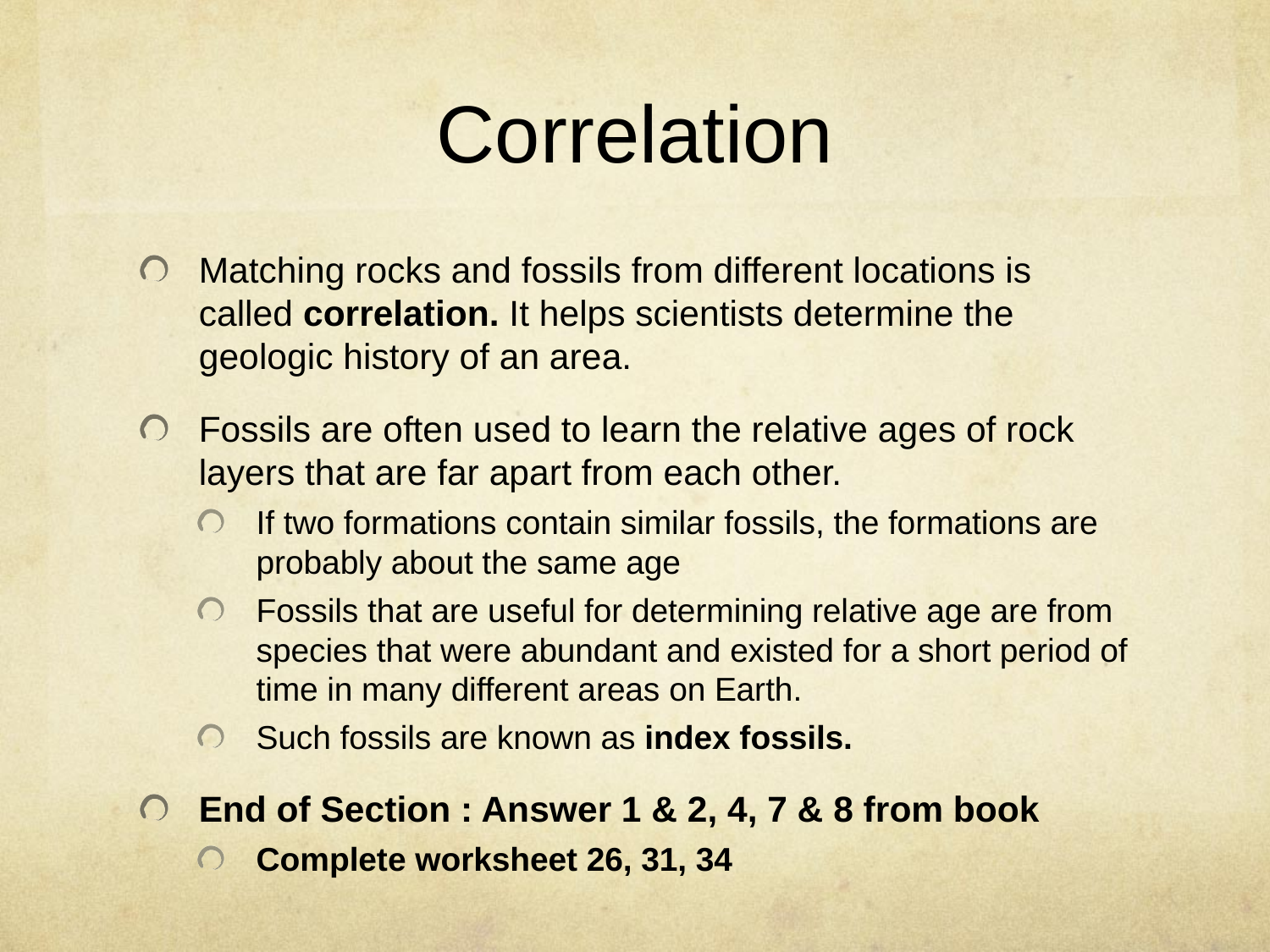

# Correlation
Matching rocks and fossils from different locations is called correlation. It helps scientists determine the geologic history of an area.
Fossils are often used to learn the relative ages of rock layers that are far apart from each other.
If two formations contain similar fossils, the formations are probably about the same age
Fossils that are useful for determining relative age are from species that were abundant and existed for a short period of time in many different areas on Earth.
Such fossils are known as index fossils.
End of Section : Answer 1 & 2, 4, 7 & 8 from book
Complete worksheet 26, 31, 34